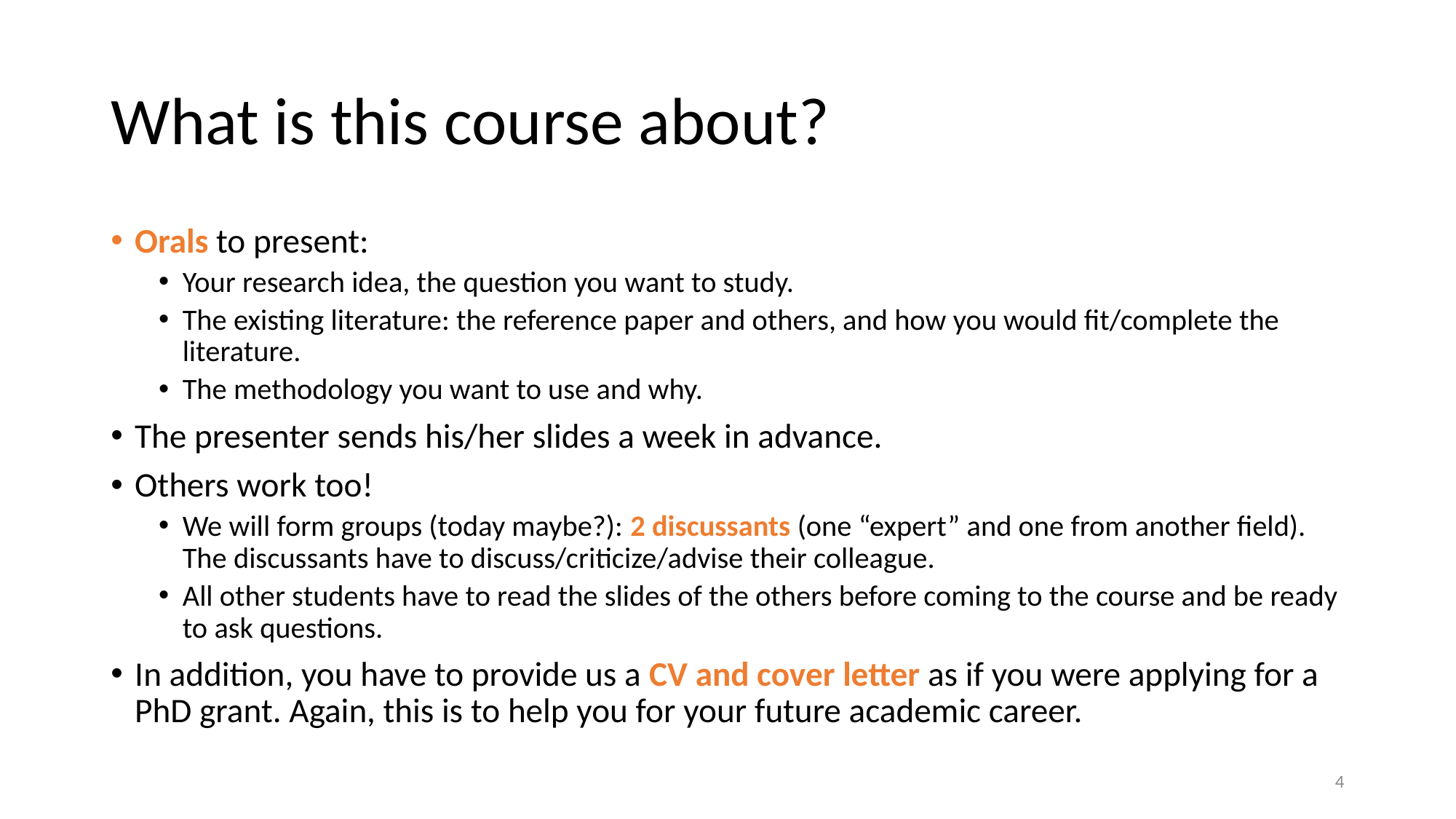

# What is this course about?
Orals to present:
Your research idea, the question you want to study.
The existing literature: the reference paper and others, and how you would fit/complete the literature.
The methodology you want to use and why.
The presenter sends his/her slides a week in advance.
Others work too!
We will form groups (today maybe?): 2 discussants (one “expert” and one from another field). The discussants have to discuss/criticize/advise their colleague.
All other students have to read the slides of the others before coming to the course and be ready to ask questions.
In addition, you have to provide us a CV and cover letter as if you were applying for a PhD grant. Again, this is to help you for your future academic career.
4